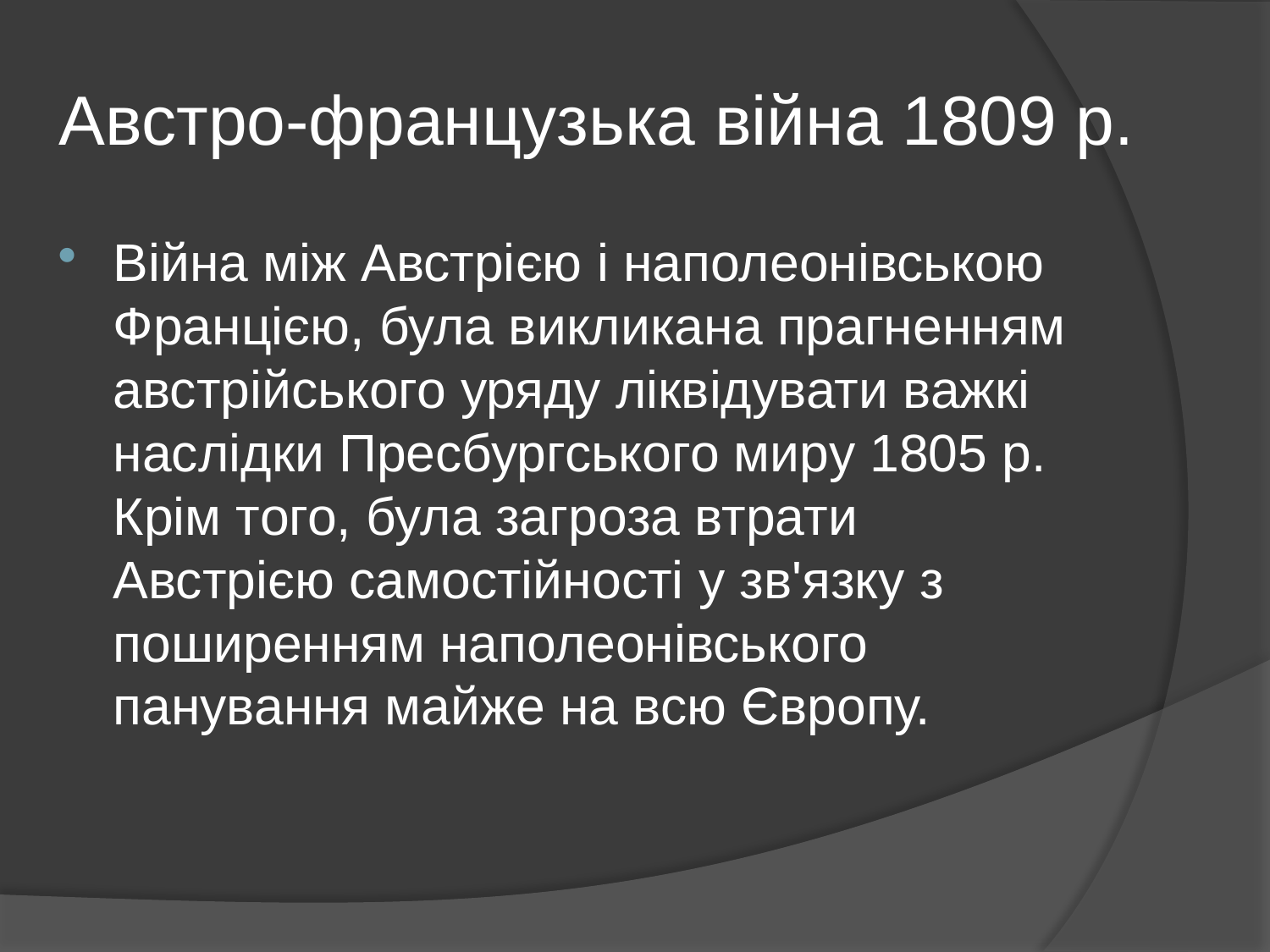

# Австро-французька війна 1809 р.
Війна між Австрією і наполеонівською Францією, була викликана прагненням австрійського уряду ліквідувати важкі наслідки Пресбургського миру 1805 р. Крім того, була загроза втрати Австрією самостійності у зв'язку з поширенням наполеонівського панування майже на всю Європу.